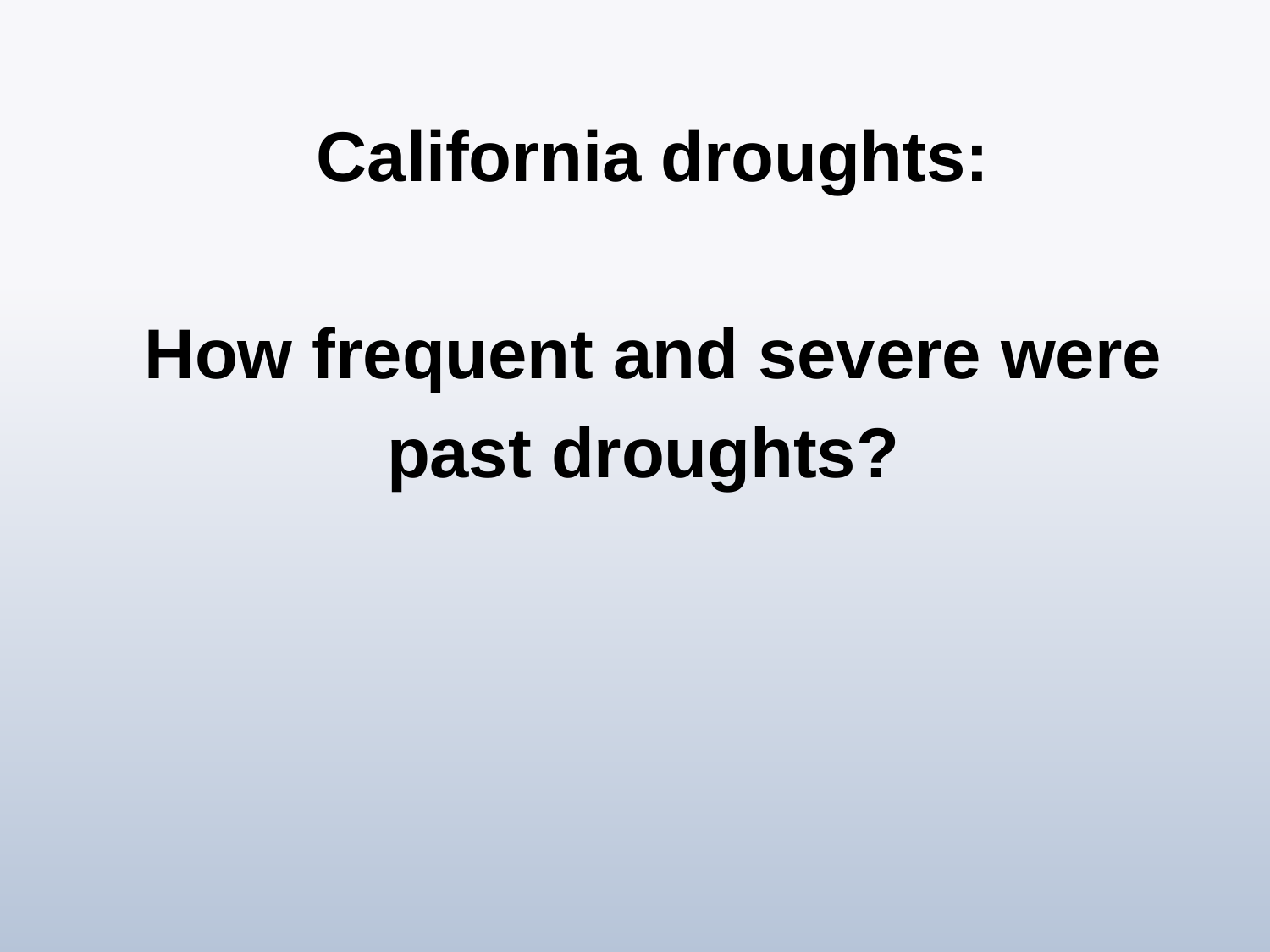

# California droughts: How frequent and severe were past droughts?